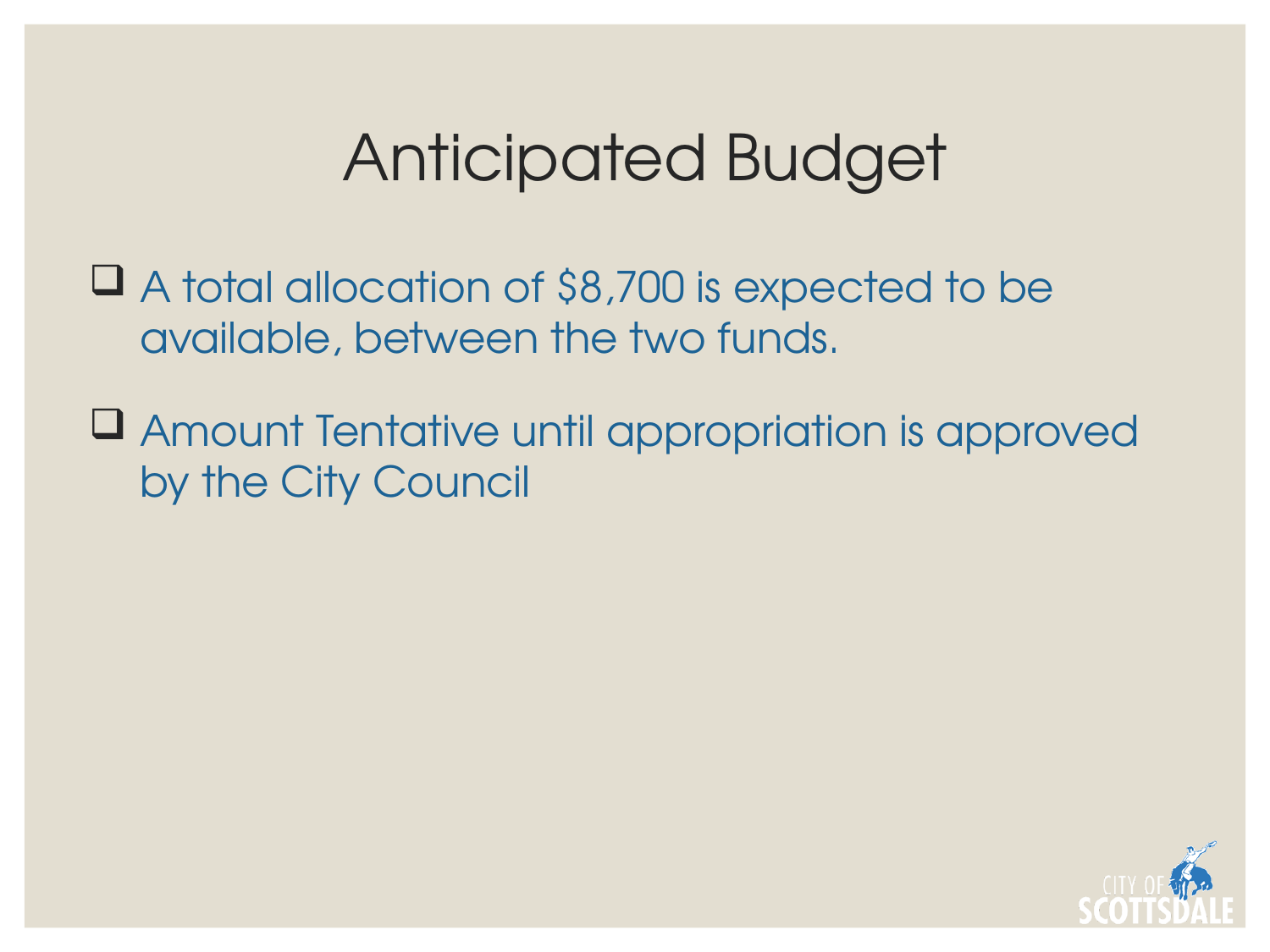

# Anticipated Budget
A total allocation of $8,700 is expected to be available, between the two funds.
Amount Tentative until appropriation is approved by the City Council